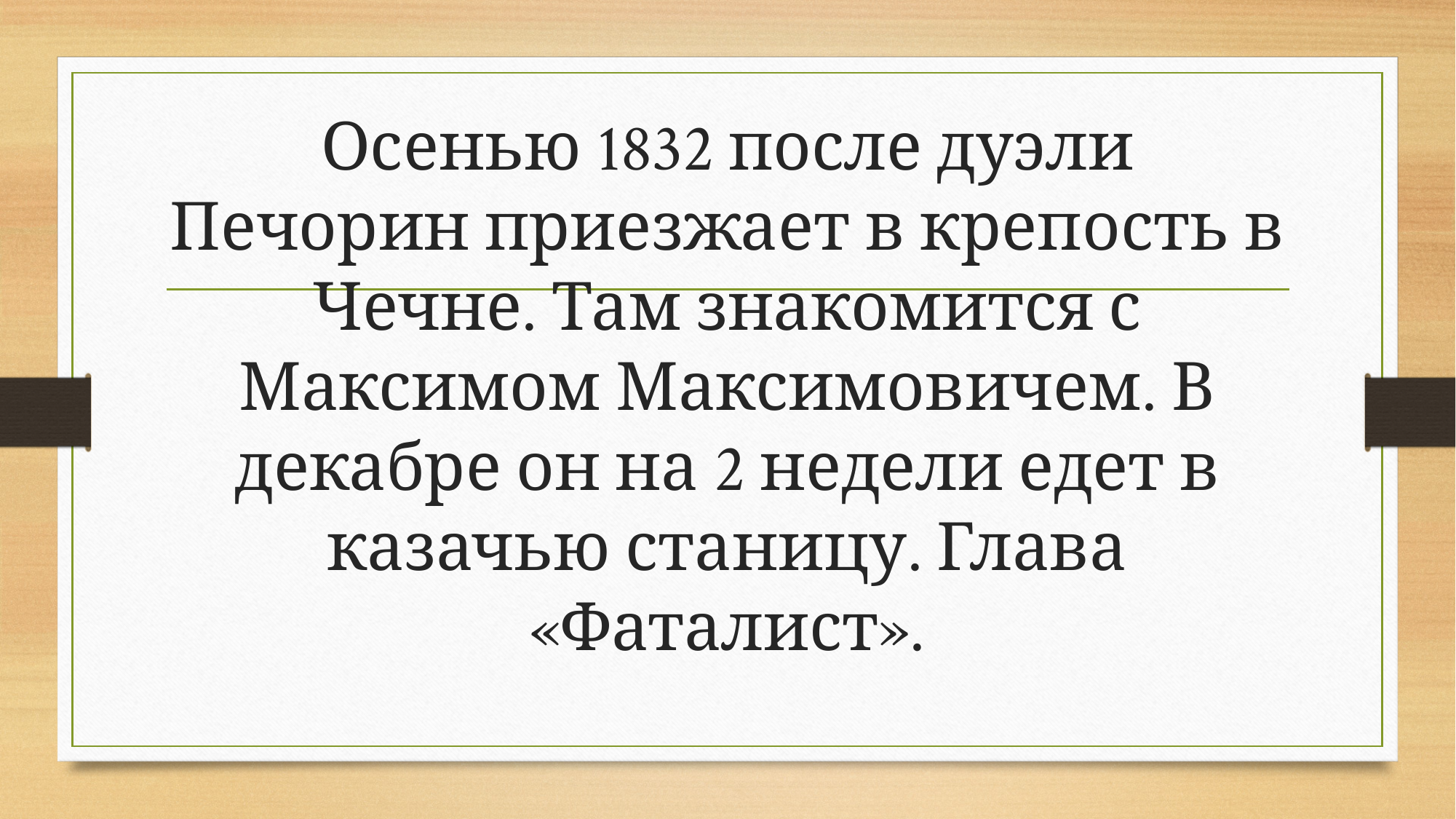

# Осенью 1832 после дуэли Печорин приезжает в крепость в Чечне. Там знакомится с Максимом Максимовичем. В декабре он на 2 недели едет в казачью станицу. Глава «Фаталист».